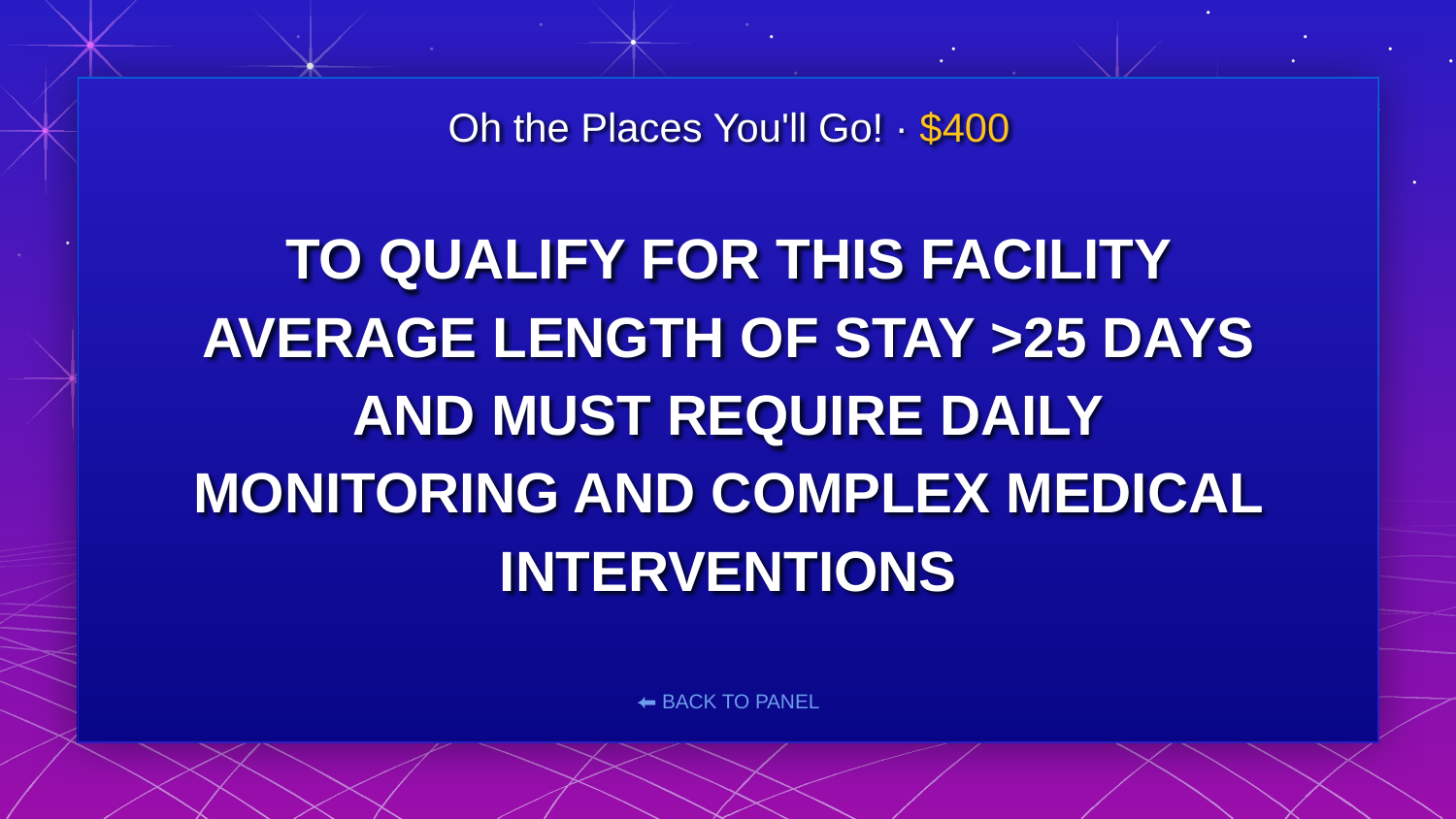

Oh the Places You'll Go! · $400
# TO QUALIFY FOR THIS FACILITY AVERAGE LENGTH OF STAY >25 DAYS AND MUST REQUIRE DAILY MONITORING AND COMPLEX MEDICAL INTERVENTIONS